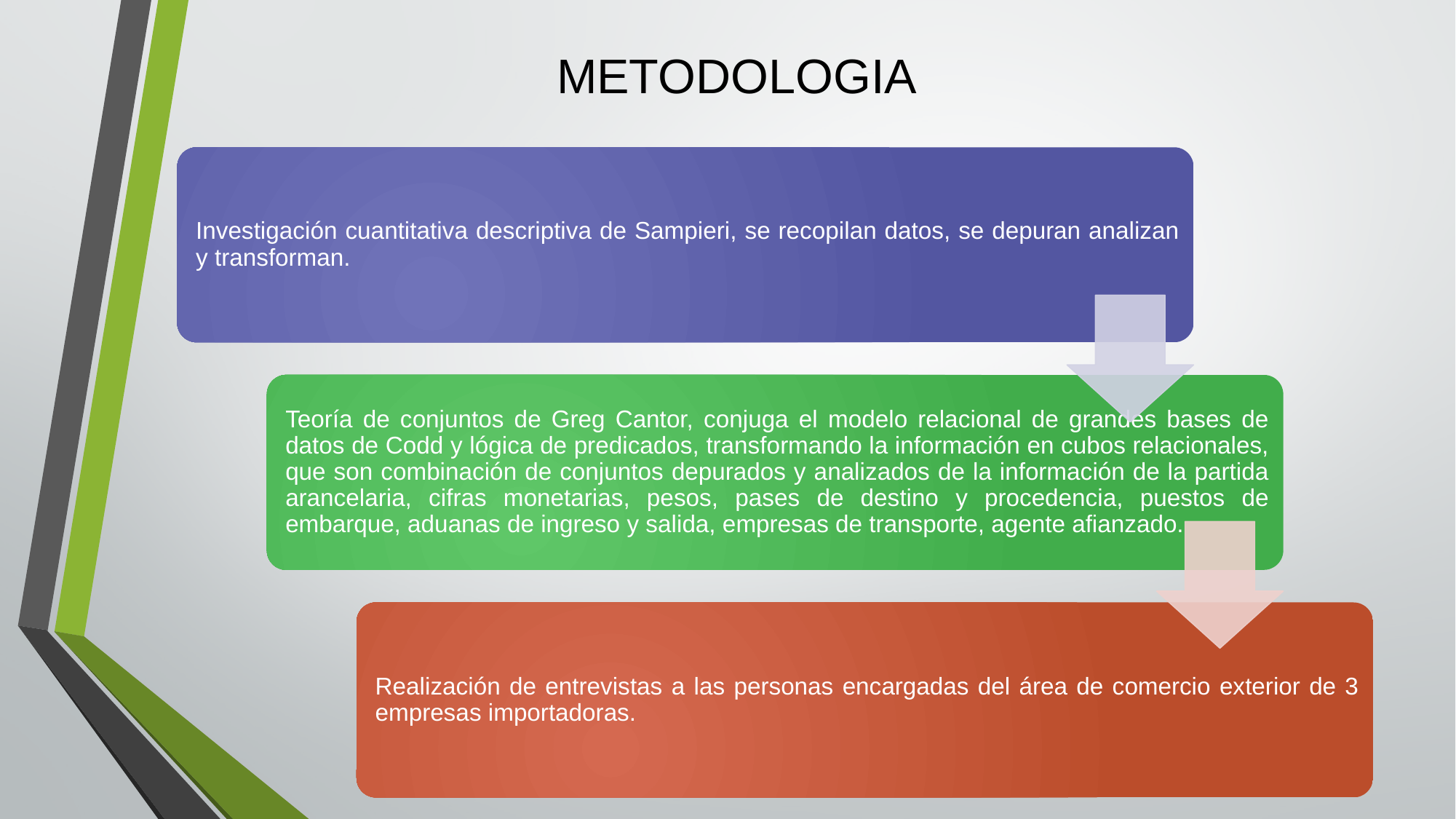

METODOLOGIA
Investigación cuantitativa descriptiva de Sampieri, se recopilan datos, se depuran analizan y transforman.
Teoría de conjuntos de Greg Cantor, conjuga el modelo relacional de grandes bases de datos de Codd y lógica de predicados, transformando la información en cubos relacionales, que son combinación de conjuntos depurados y analizados de la información de la partida arancelaria, cifras monetarias, pesos, pases de destino y procedencia, puestos de embarque, aduanas de ingreso y salida, empresas de transporte, agente afianzado.
Realización de entrevistas a las personas encargadas del área de comercio exterior de 3 empresas importadoras.